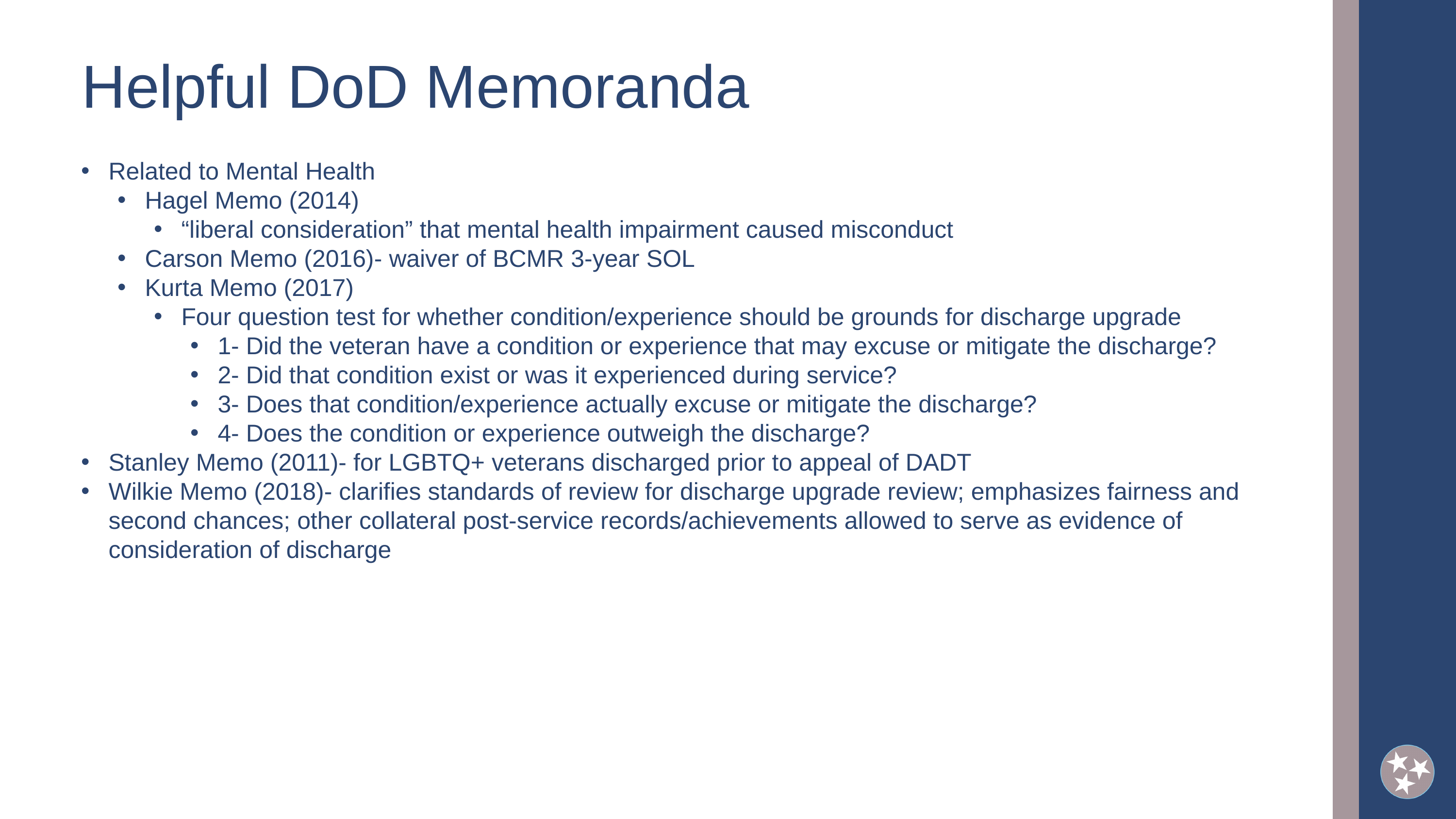

Helpful DoD Memoranda
Related to Mental Health
Hagel Memo (2014)
“liberal consideration” that mental health impairment caused misconduct
Carson Memo (2016)- waiver of BCMR 3-year SOL
Kurta Memo (2017)
Four question test for whether condition/experience should be grounds for discharge upgrade
1- Did the veteran have a condition or experience that may excuse or mitigate the discharge?
2- Did that condition exist or was it experienced during service?
3- Does that condition/experience actually excuse or mitigate the discharge?
4- Does the condition or experience outweigh the discharge?
Stanley Memo (2011)- for LGBTQ+ veterans discharged prior to appeal of DADT
Wilkie Memo (2018)- clarifies standards of review for discharge upgrade review; emphasizes fairness and second chances; other collateral post-service records/achievements allowed to serve as evidence of consideration of discharge

2